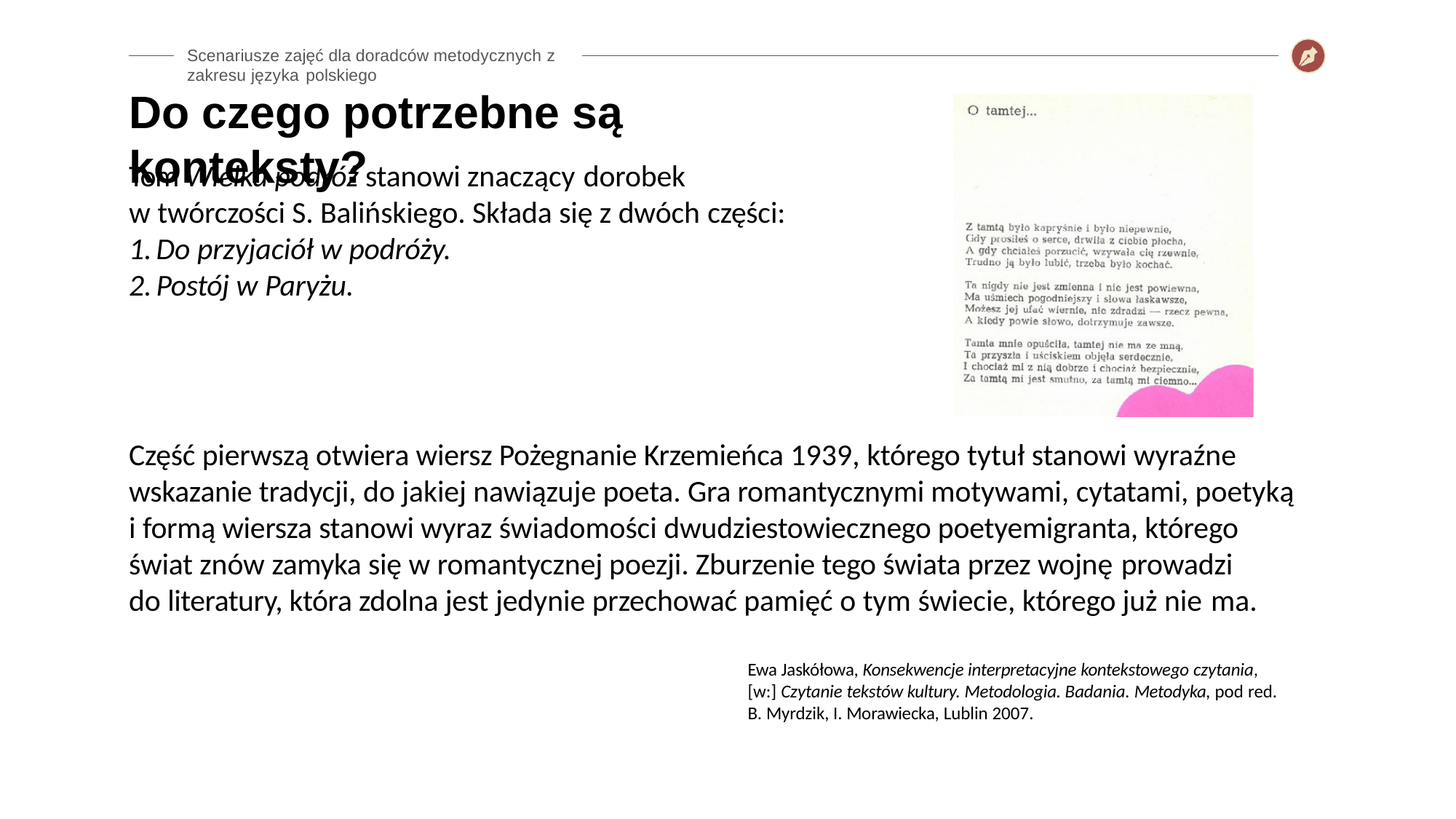

Scenariusze zajęć dla doradców metodycznych z zakresu języka polskiego

# Do czego potrzebne są konteksty?

Tom Wielka podróż stanowi znaczący dorobek
w twórczości S. Balińskiego. Składa się z dwóch części:
Do przyjaciół w podróży.
Postój w Paryżu.
Część pierwszą otwiera wiersz Pożegnanie Krzemieńca 1939, którego tytuł stanowi wyraźne  wskazanie tradycji, do jakiej nawiązuje poeta. Gra romantycznymi motywami, cytatami, poetyką  i formą wiersza stanowi wyraz świadomości dwudziestowiecznego poety­emigranta, którego  świat znów zamyka się w romantycznej poezji. Zburzenie tego świata przez wojnę prowadzi
do literatury, która zdolna jest jedynie przechować pamięć o tym świecie, którego już nie ma.
Ewa Jaskółowa, Konsekwencje interpretacyjne kontekstowego czytania,  [w:] Czytanie tekstów kultury. Metodologia. Badania. Metodyka, pod red.
B. Myrdzik, I. Morawiecka, Lublin 2007.